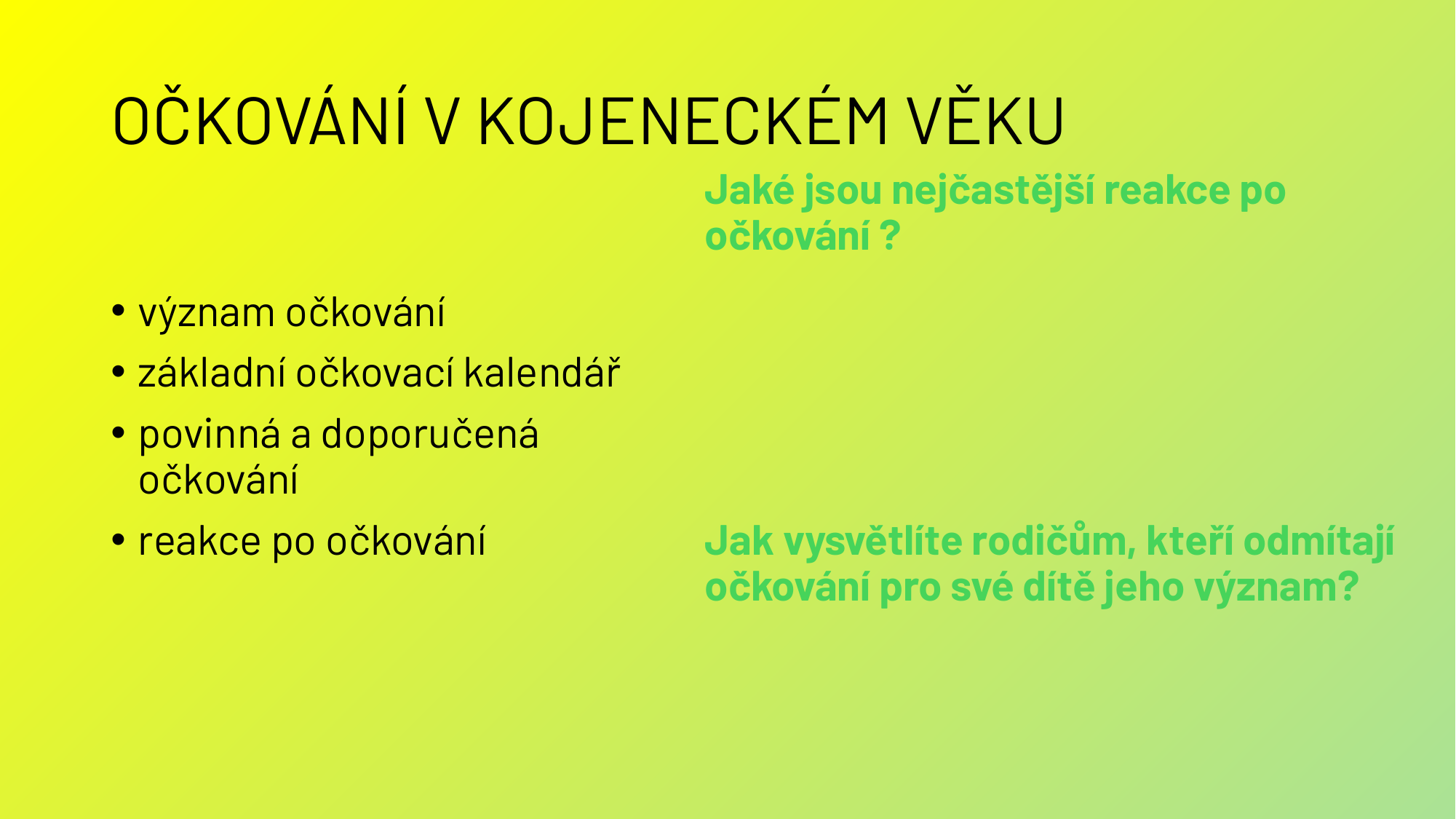

# OČKOVÁNÍ V KOJENECKÉM VĚKU
Jaké jsou nejčastější reakce po očkování ?

Jak vysvětlíte rodičům, kteří odmítají očkování pro své dítě jeho význam?

význam očkování
základní očkovací kalendář
povinná a doporučená očkování
reakce po očkování